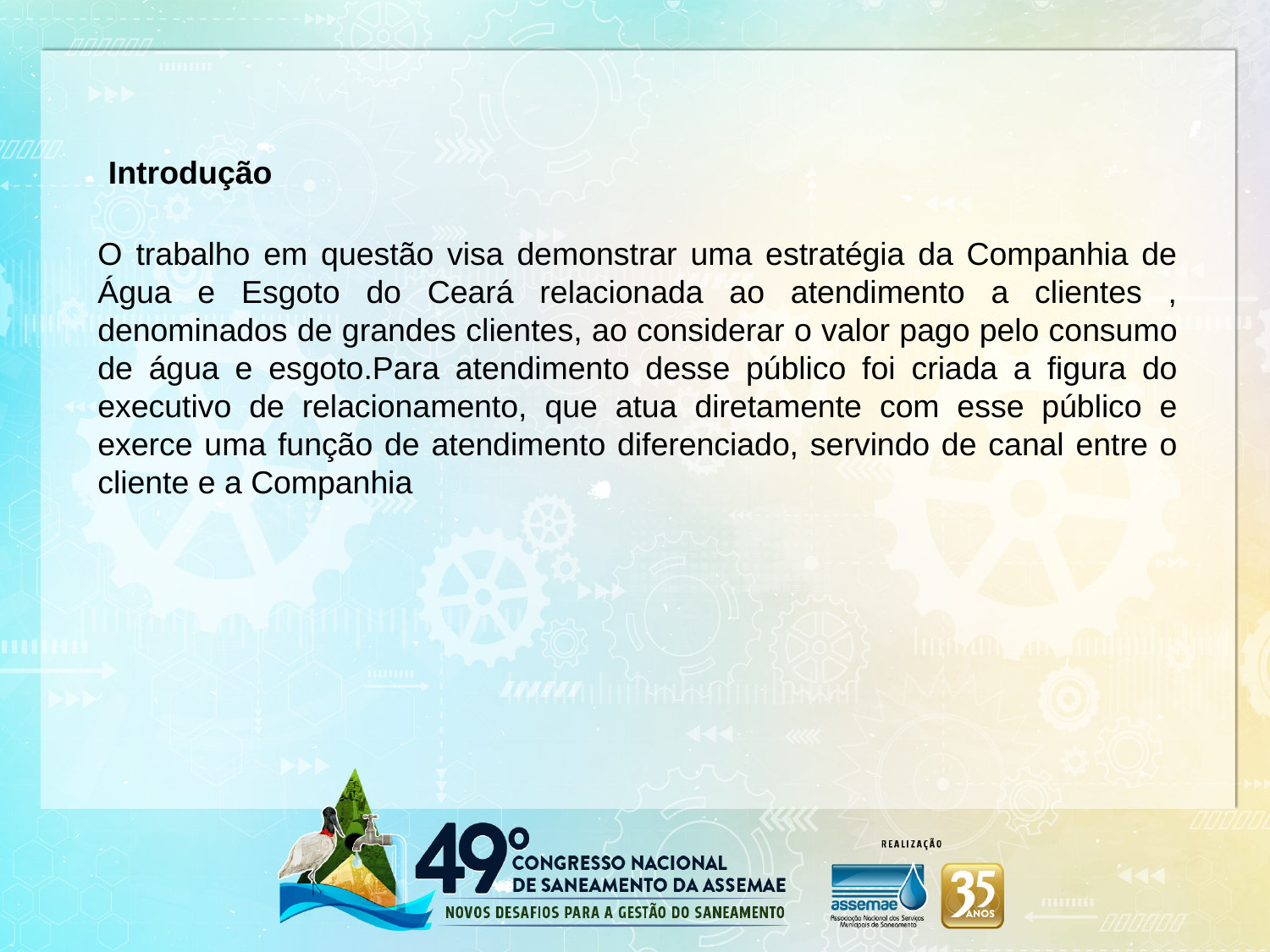

Introdução
O trabalho em questão visa demonstrar uma estratégia da Companhia de Água e Esgoto do Ceará relacionada ao atendimento a clientes , denominados de grandes clientes, ao considerar o valor pago pelo consumo de água e esgoto.Para atendimento desse público foi criada a figura do executivo de relacionamento, que atua diretamente com esse público e exerce uma função de atendimento diferenciado, servindo de canal entre o cliente e a Companhia